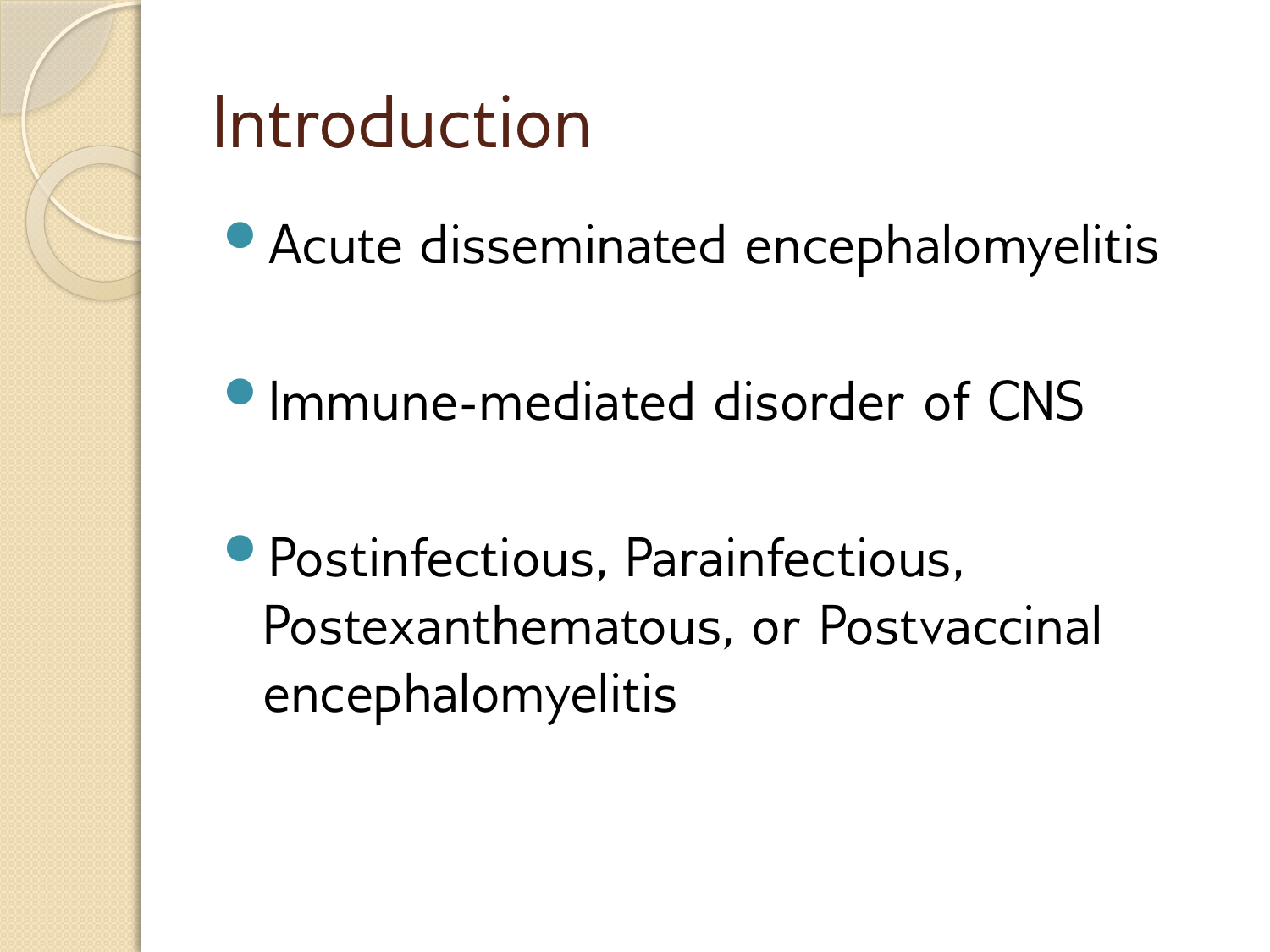

# Introduction
Acute disseminated encephalomyelitis

Immune-mediated disorder of CNS

Postinfectious, Parainfectious, Postexanthematous, or Postvaccinal encephalomyelitis